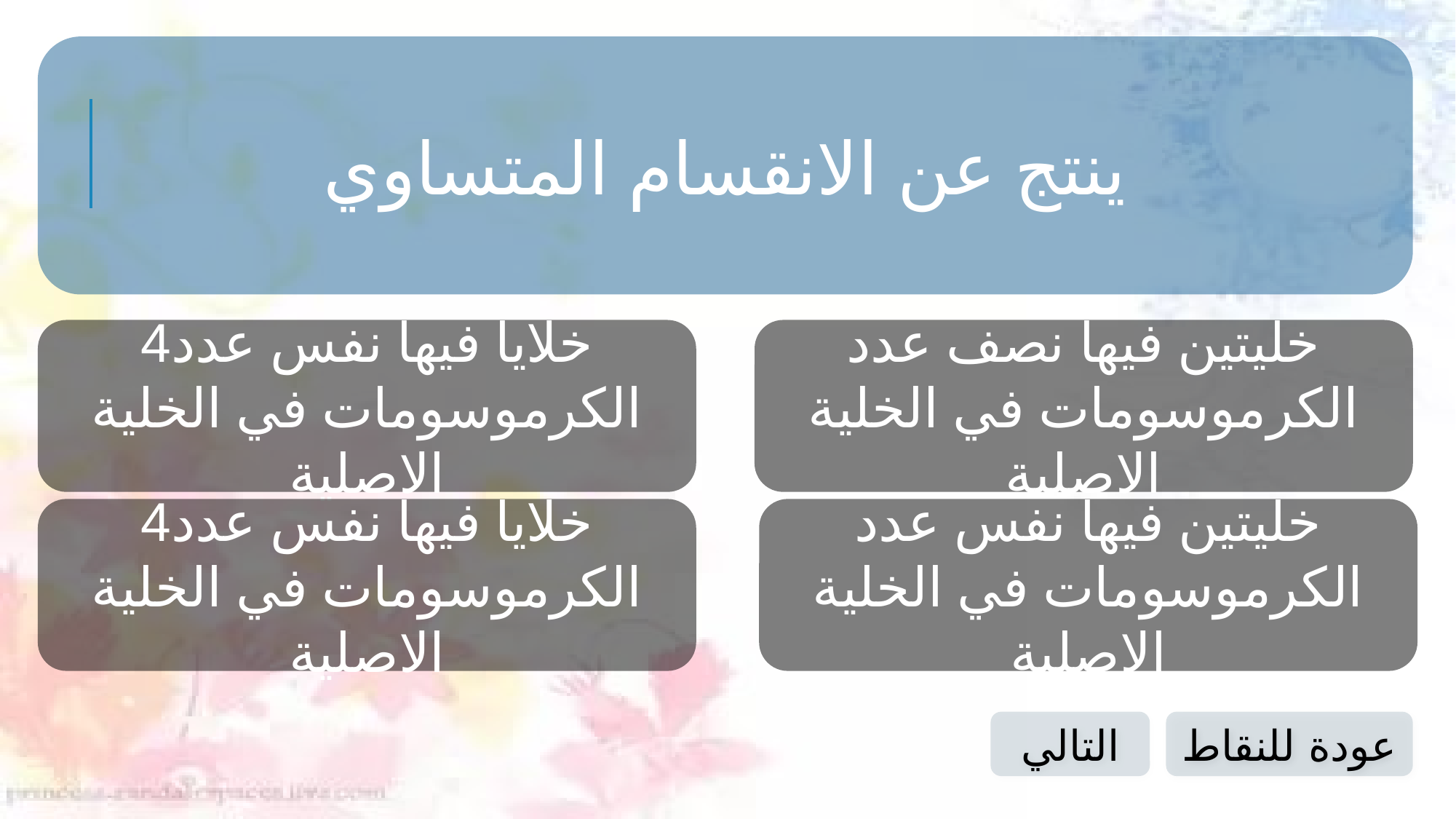

ينتج عن الانقسام المتساوي
4خلايا فيها نفس عدد الكرموسومات في الخلية الاصلية
خليتين فيها نصف عدد الكرموسومات في الخلية الاصلية
4خلايا فيها نفس عدد الكرموسومات في الخلية الاصلية
خليتين فيها نفس عدد الكرموسومات في الخلية الاصلية
التالي
عودة للنقاط